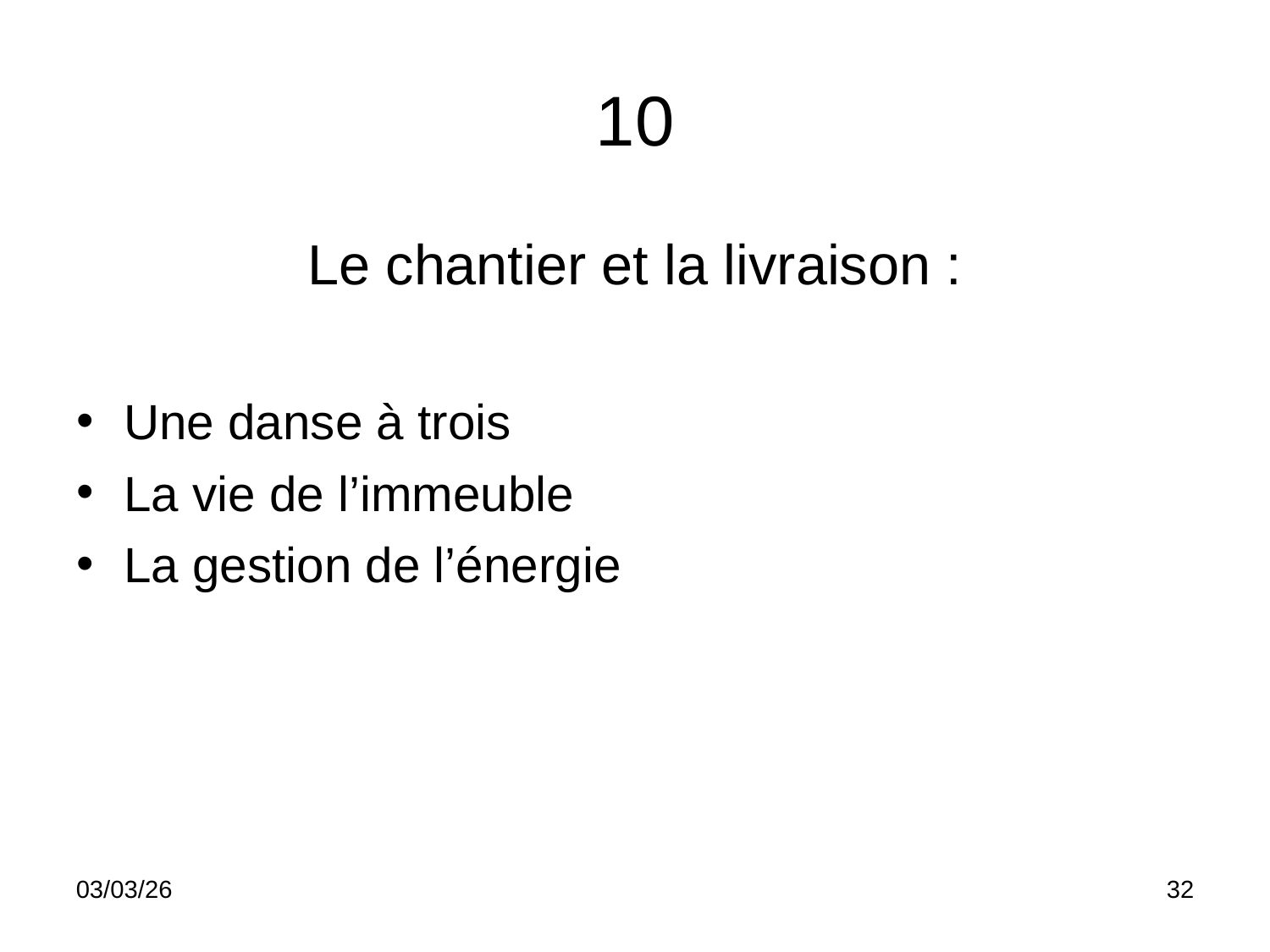

# 10
Le chantier et la livraison :

Une danse à trois
La vie de l’immeuble
La gestion de l’énergie
03/03/26
32